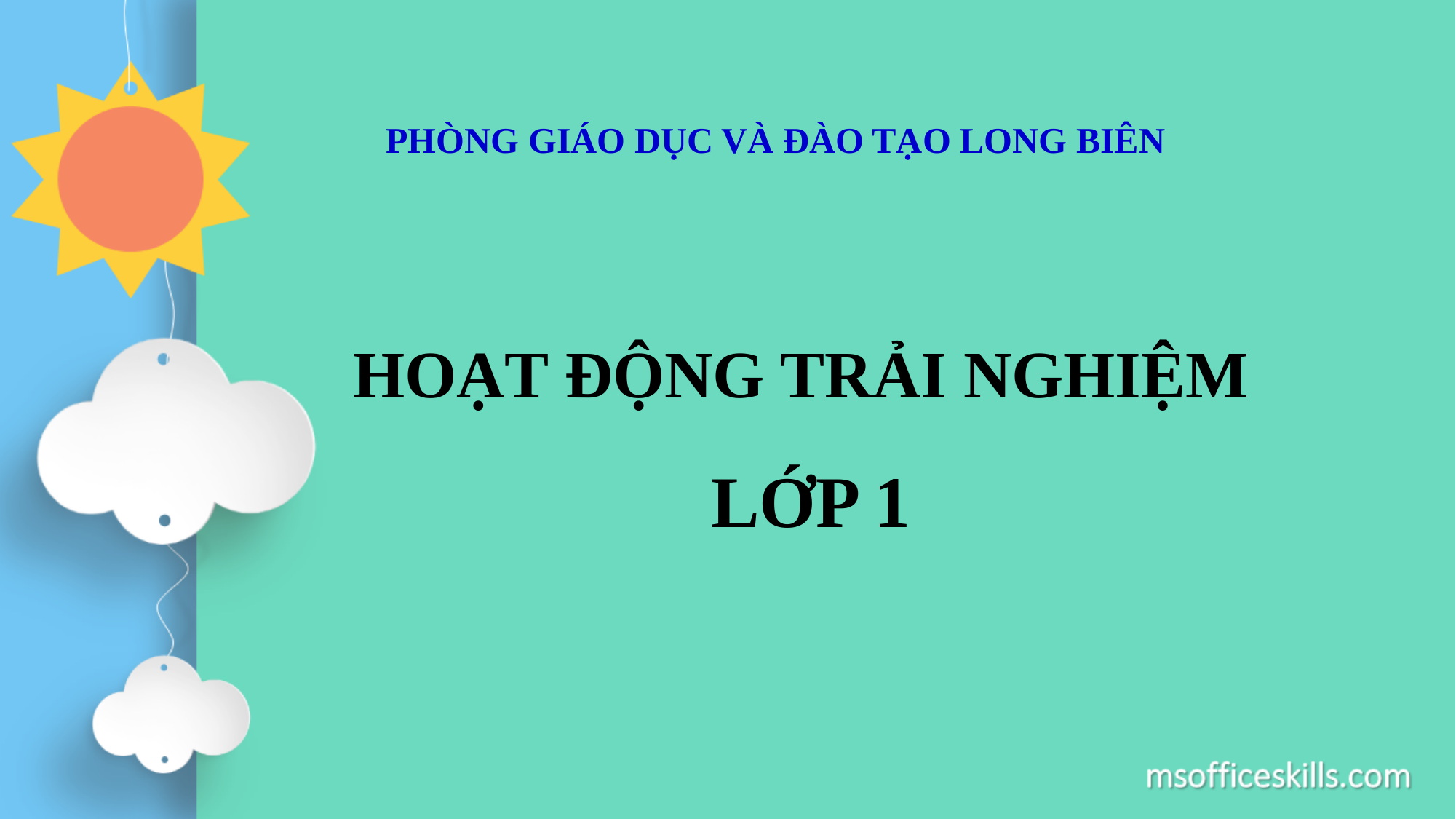

PHÒNG GIÁO DỤC VÀ ĐÀO TẠO LONG BIÊN
HOẠT ĐỘNG TRẢI NGHIỆM
LỚP 1